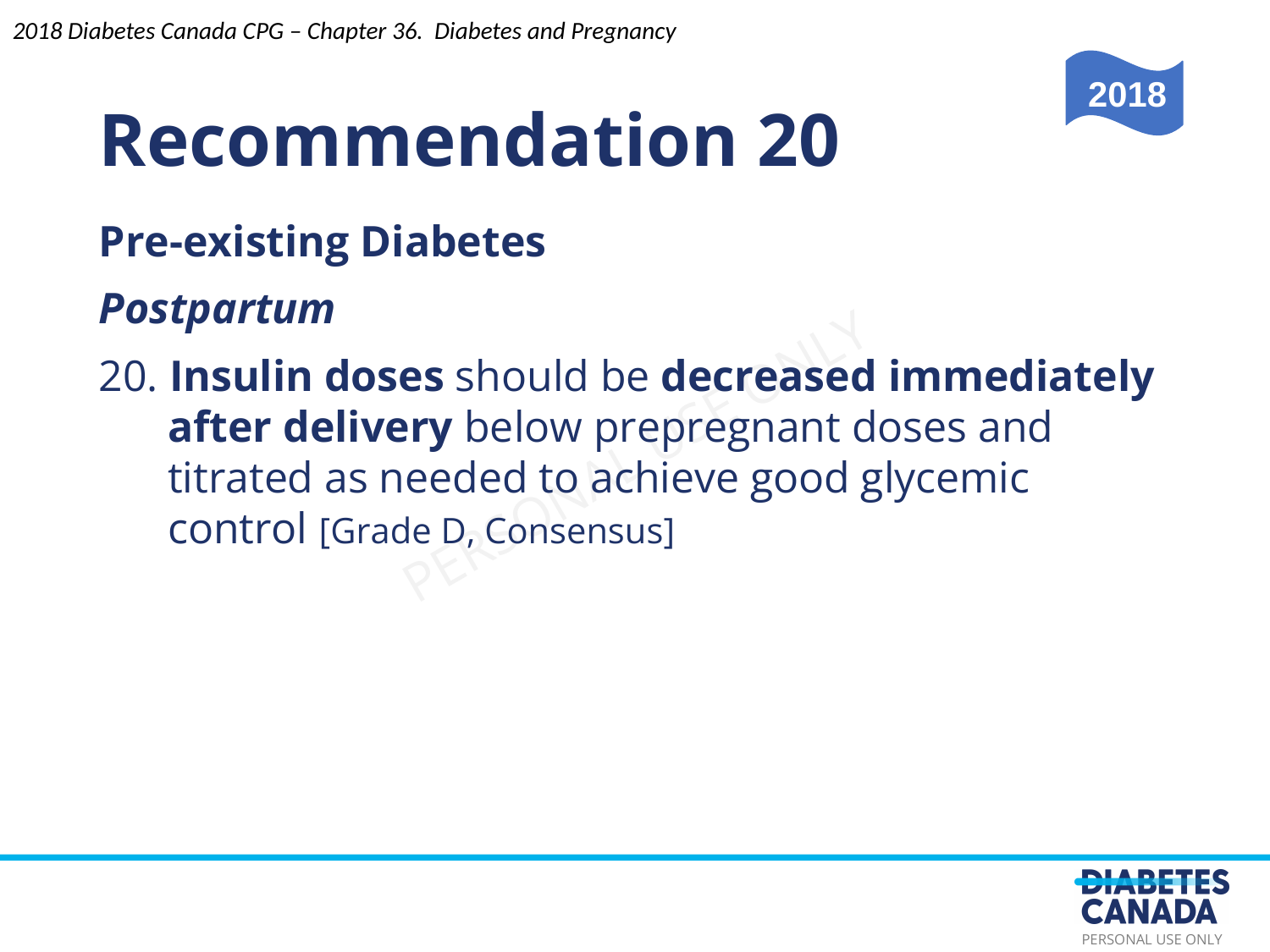

Recommendation 20
2018 Diabetes Canada CPG – Chapter 36.  Diabetes and Pregnancy
2018
Pre-existing Diabetes
Postpartum
20. Insulin doses should be decreased immediately after delivery below prepregnant doses and titrated as needed to achieve good glycemic control [Grade D, Consensus]